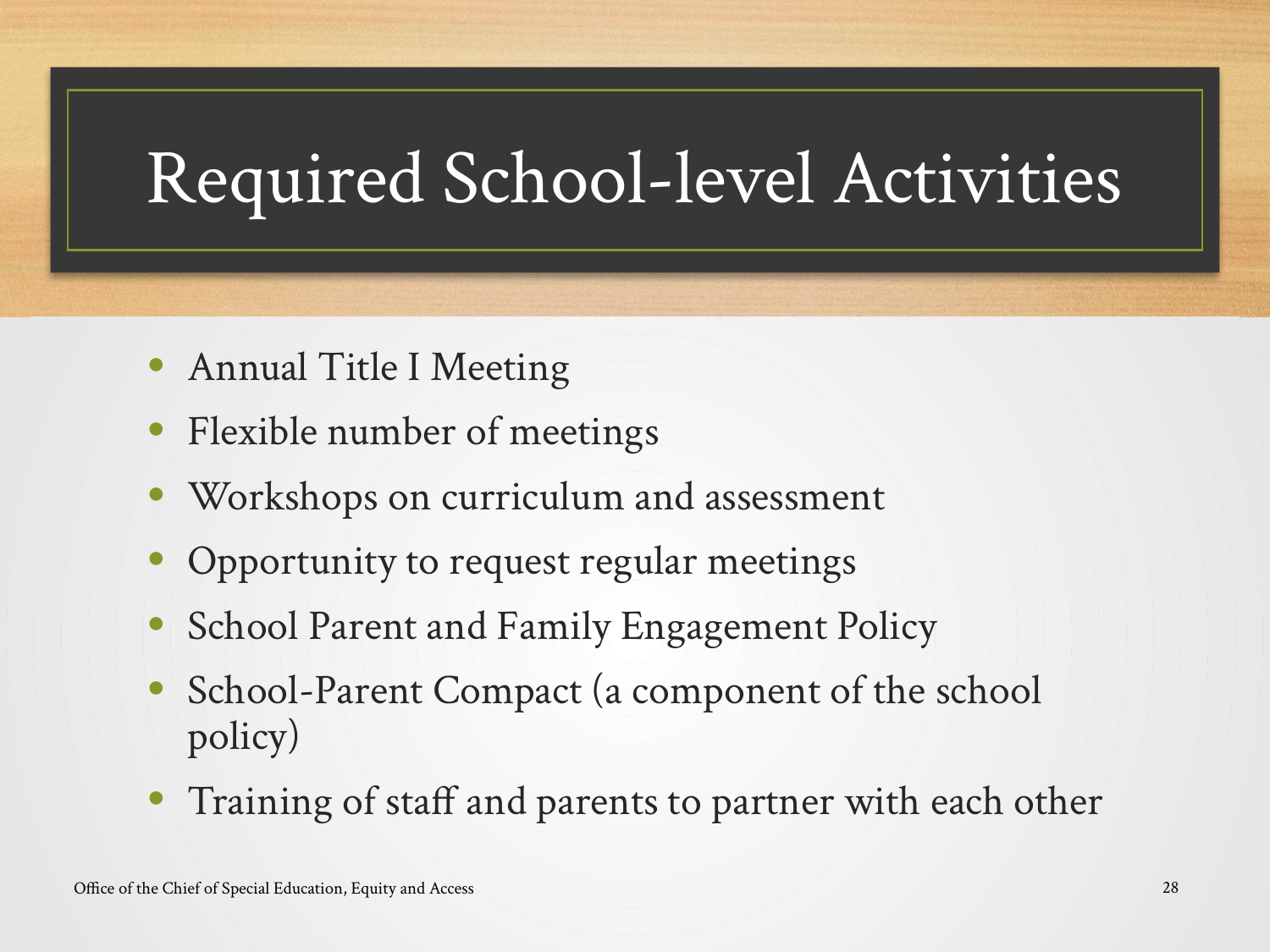

# Required School-level Activities

Annual Title I Meeting
Flexible number of meetings
Workshops on curriculum and assessment
Opportunity to request regular meetings
School Parent and Family Engagement Policy
School-Parent Compact (a component of the school policy)
Training of staff and parents to partner with each other
Office of the Chief of Special Education, Equity and Access
28